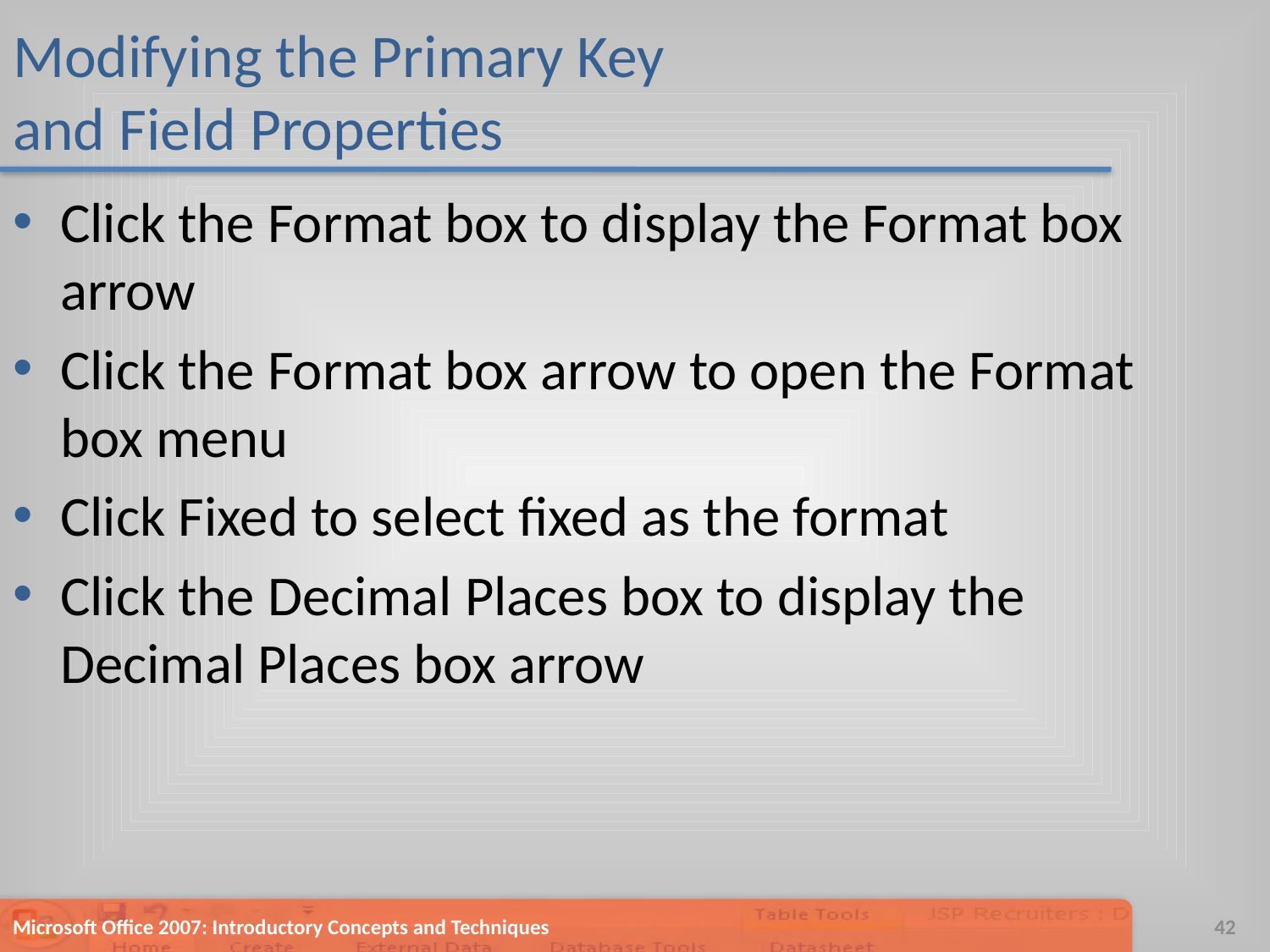

# Modifying the Primary Key and Field Properties
Click the Format box to display the Format box arrow
Click the Format box arrow to open the Format box menu
Click Fixed to select fixed as the format
Click the Decimal Places box to display the Decimal Places box arrow
Microsoft Office 2007: Introductory Concepts and Techniques
42